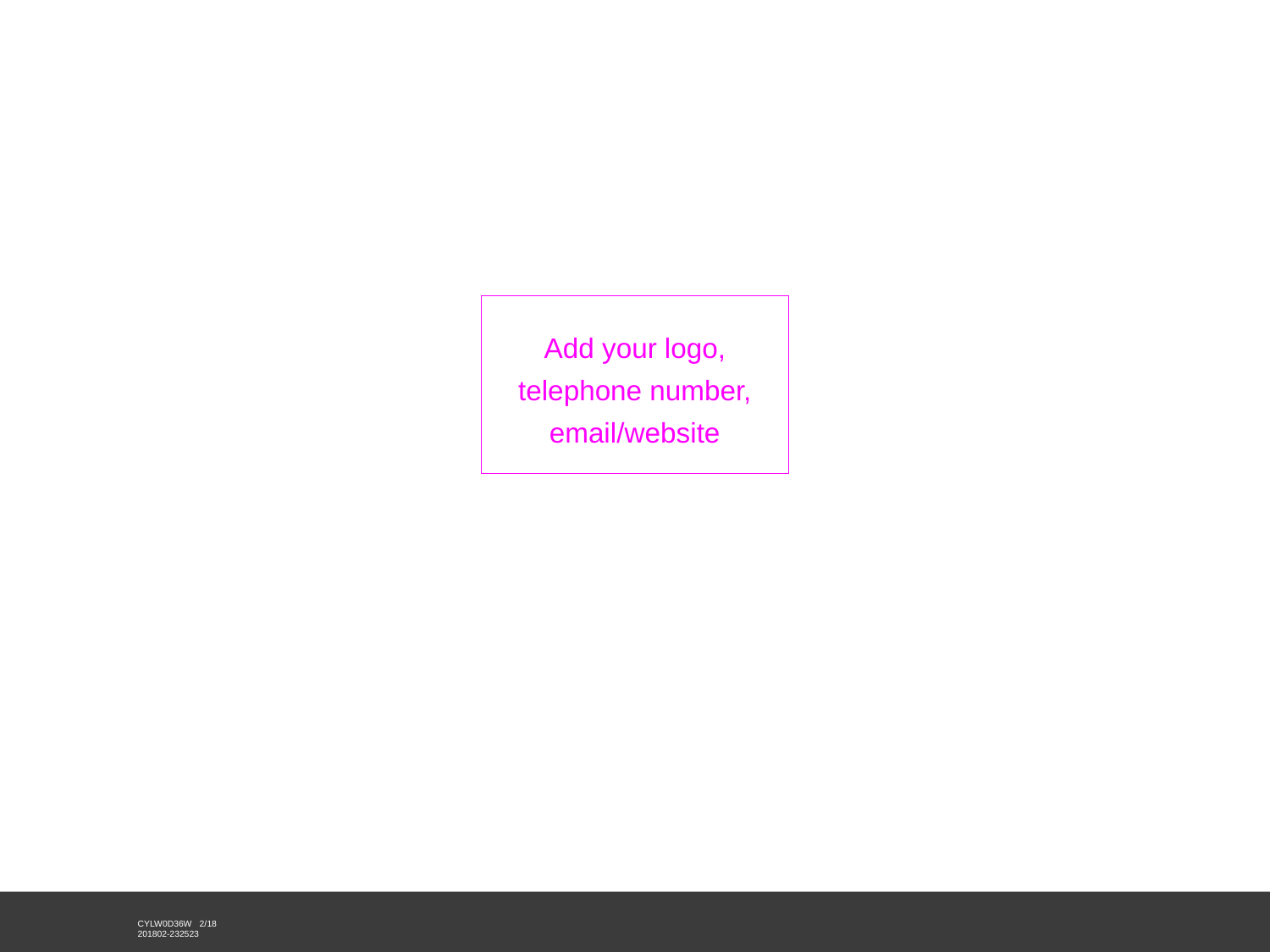

Add your logo, telephone number,
email/website

CYLW0D36W   2/18
201802-232523